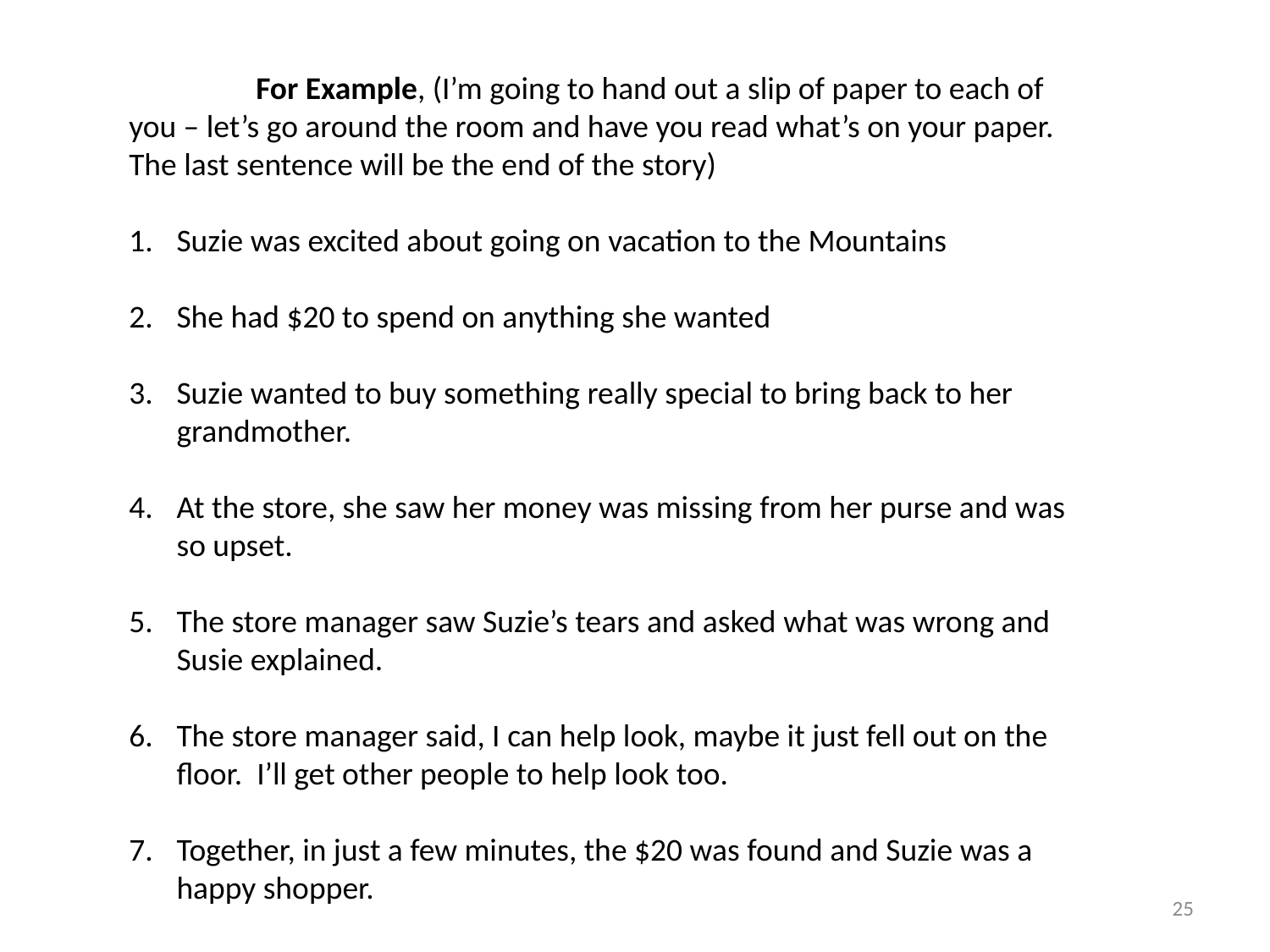

For Example, (I’m going to hand out a slip of paper to each of you – let’s go around the room and have you read what’s on your paper.  The last sentence will be the end of the story)

Suzie was excited about going on vacation to the Mountains

She had $20 to spend on anything she wanted
Suzie wanted to buy something really special to bring back to her grandmother.
At the store, she saw her money was missing from her purse and was so upset.
The store manager saw Suzie’s tears and asked what was wrong and Susie explained.
The store manager said, I can help look, maybe it just fell out on the floor.  I’ll get other people to help look too.
Together, in just a few minutes, the $20 was found and Suzie was a happy shopper.
25